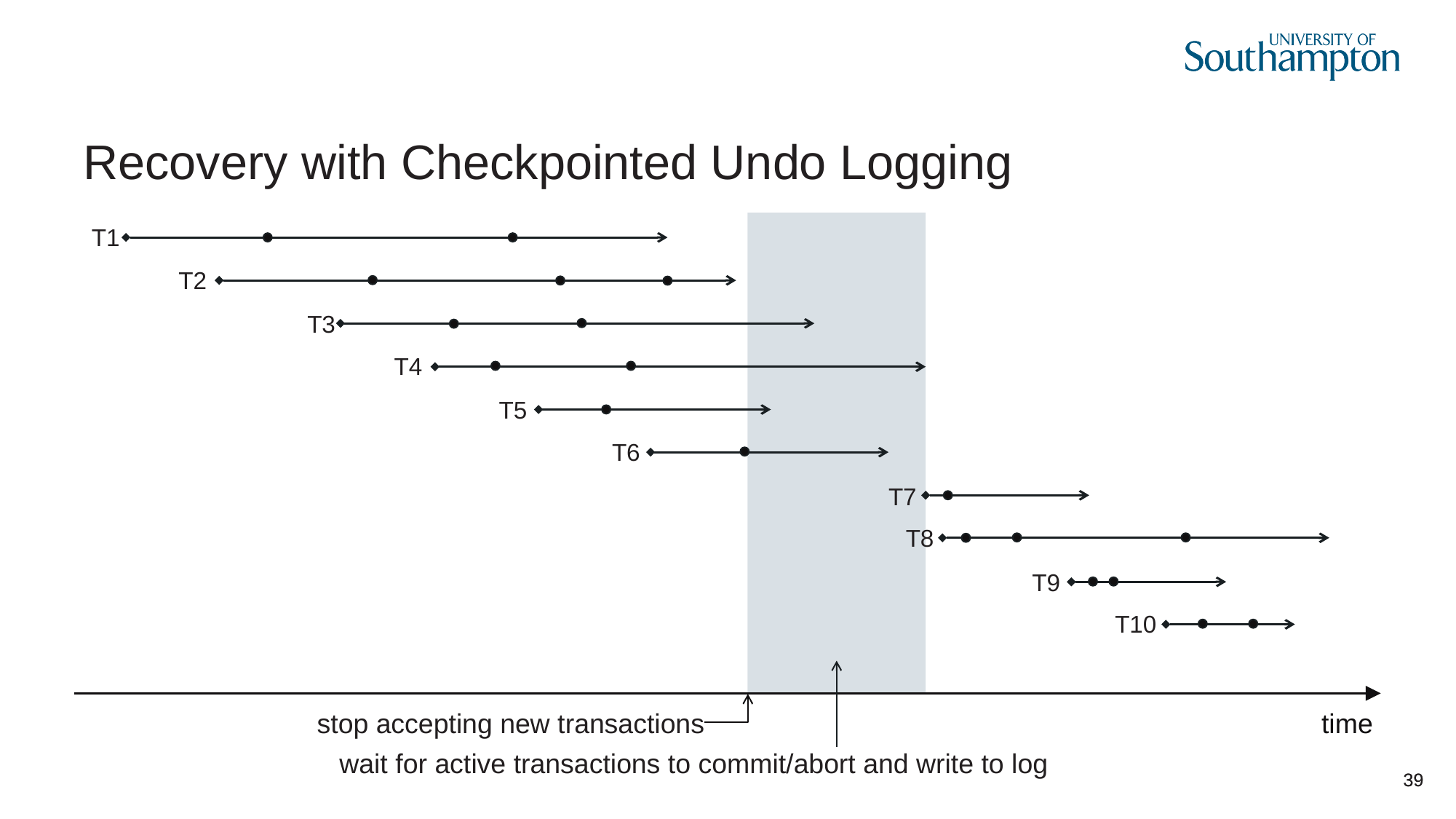

# Recovery with Checkpointed Undo Logging

T1

T2

T3

T4

T5

T6

T7

T8

T9

T10

stop accepting new transactions
time
wait for active transactions to commit/abort and write to log
39